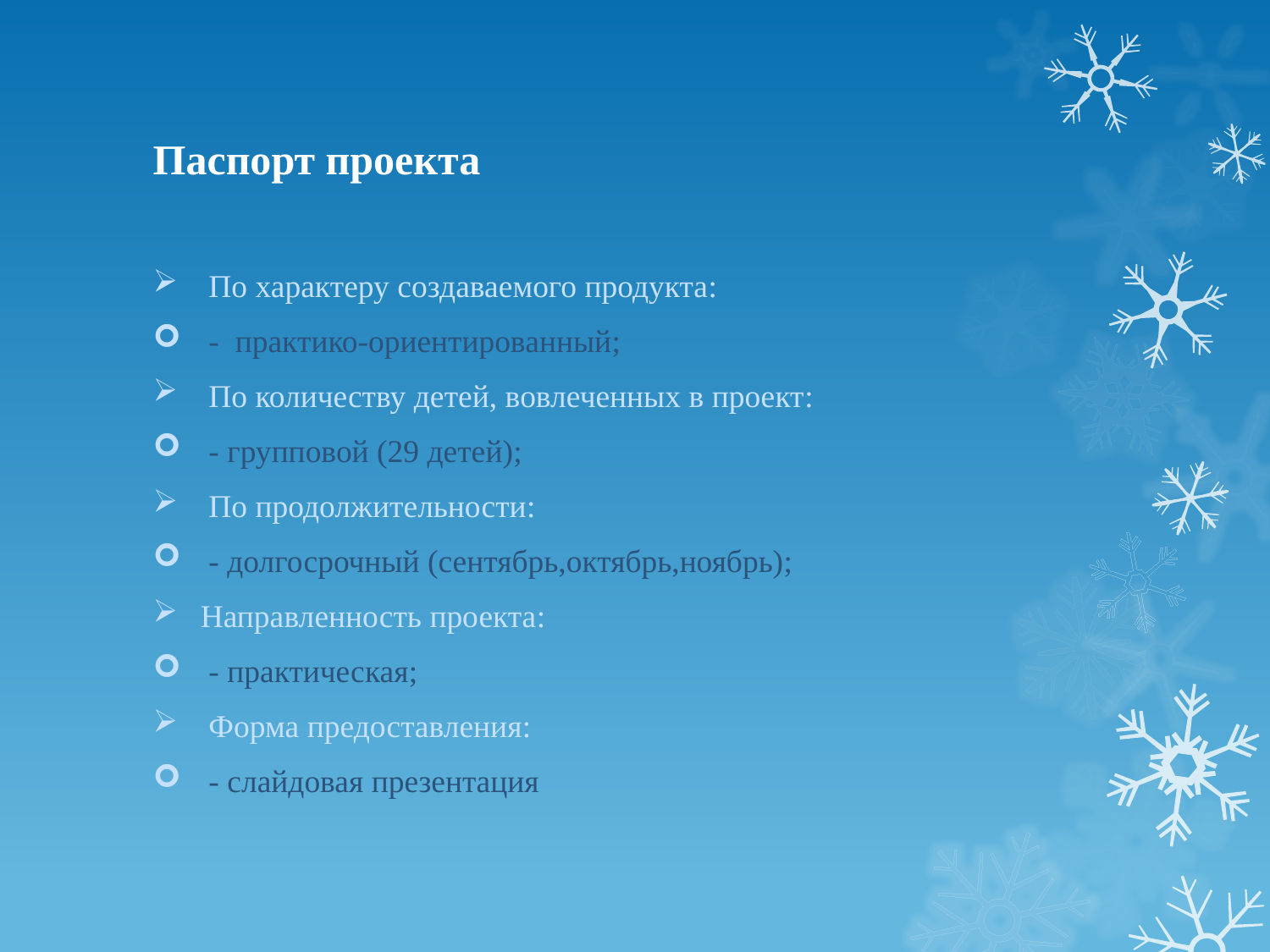

# Паспорт проекта
 По характеру создаваемого продукта:
 -  практико-ориентированный;
 По количеству детей, вовлеченных в проект:
 - групповой (29 детей);
 По продолжительности:
 - долгосрочный (сентябрь,октябрь,ноябрь);
Направленность проекта:
 - практическая;
 Форма предоставления:
 - слайдовая презентация